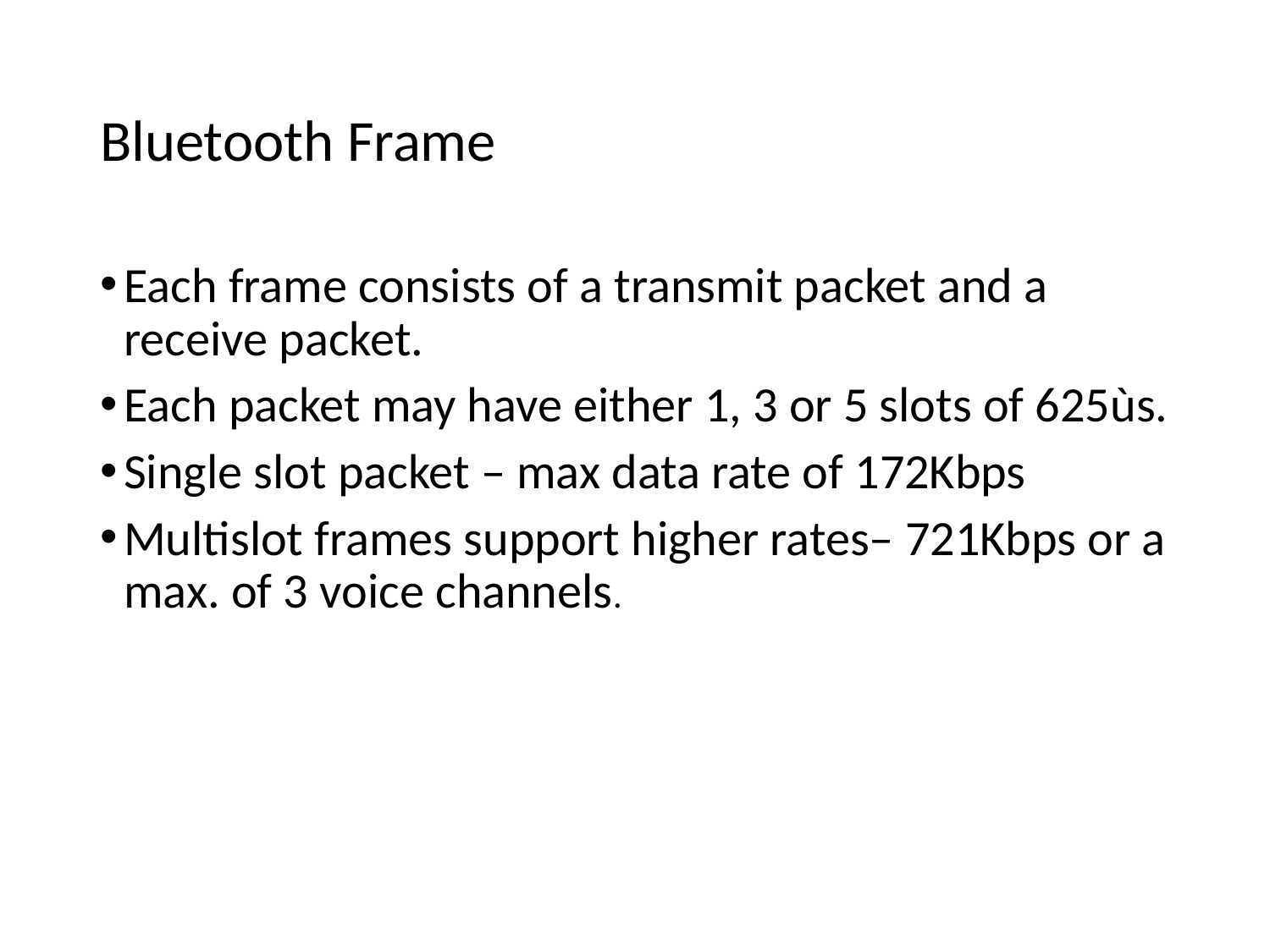

# Bluetooth Frame
Each frame consists of a transmit packet and a receive packet.
Each packet may have either 1, 3 or 5 slots of 625ùs.
Single slot packet – max data rate of 172Kbps
Multislot frames support higher rates– 721Kbps or a max. of 3 voice channels.